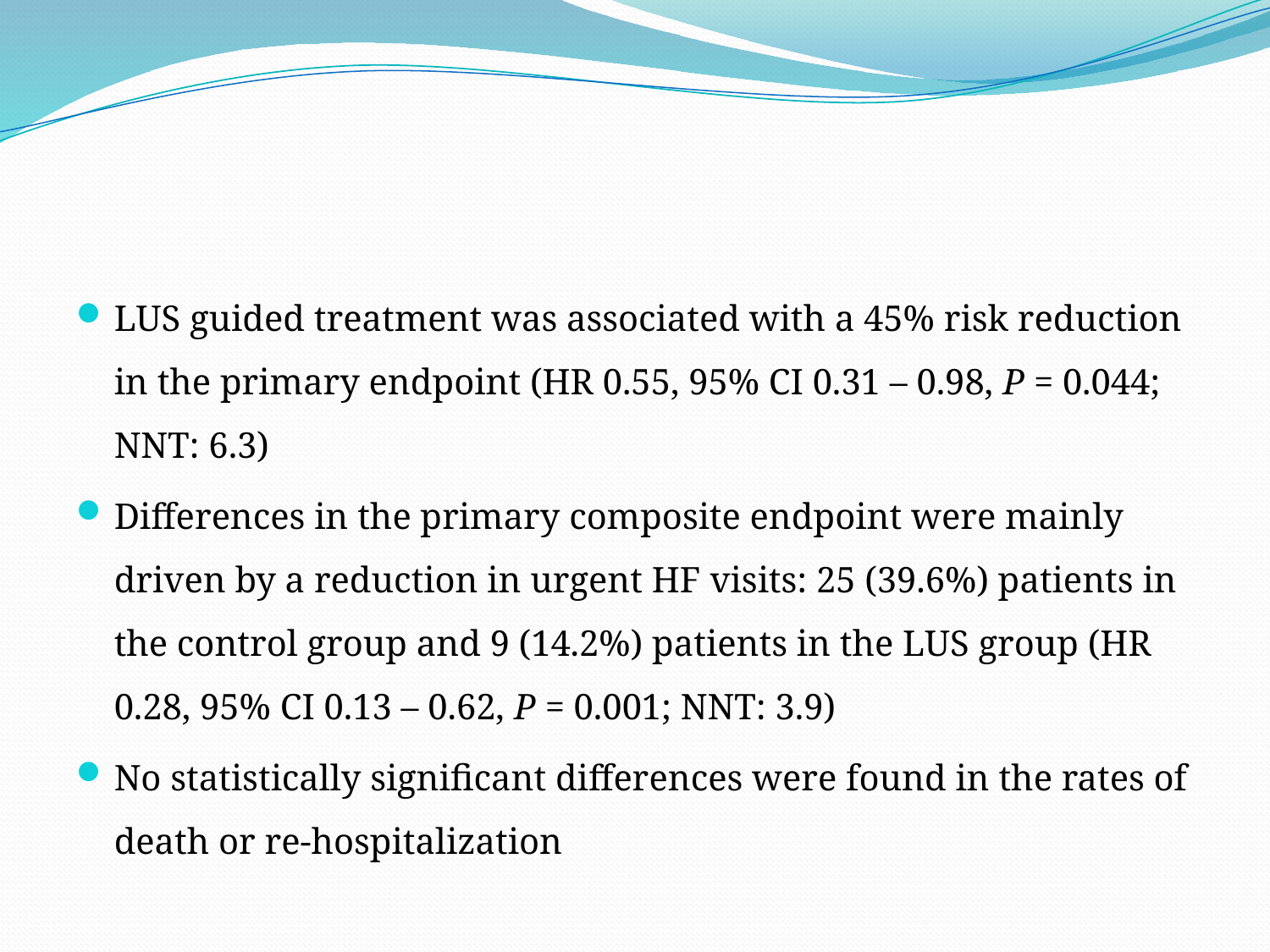

#
LUS guided treatment was associated with a 45% risk reduction in the primary endpoint (HR 0.55, 95% CI 0.31 – 0.98, P = 0.044; NNT: 6.3)
Differences in the primary composite endpoint were mainly driven by a reduction in urgent HF visits: 25 (39.6%) patients in the control group and 9 (14.2%) patients in the LUS group (HR 0.28, 95% CI 0.13 – 0.62, P = 0.001; NNT: 3.9)
No statistically significant differences were found in the rates of death or re-hospitalization